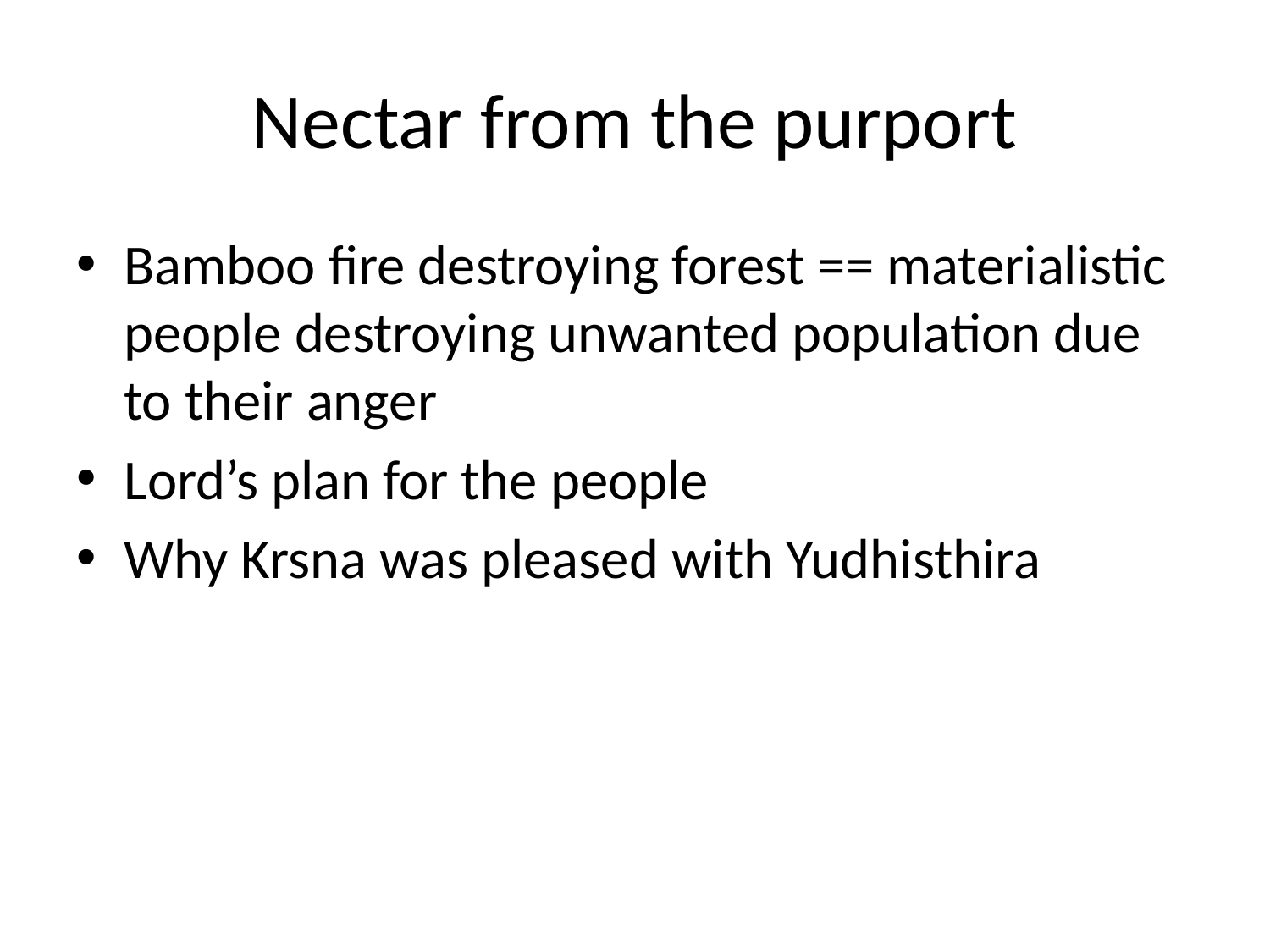

# Nectar from the purport
Bamboo fire destroying forest == materialistic people destroying unwanted population due to their anger
Lord’s plan for the people
Why Krsna was pleased with Yudhisthira